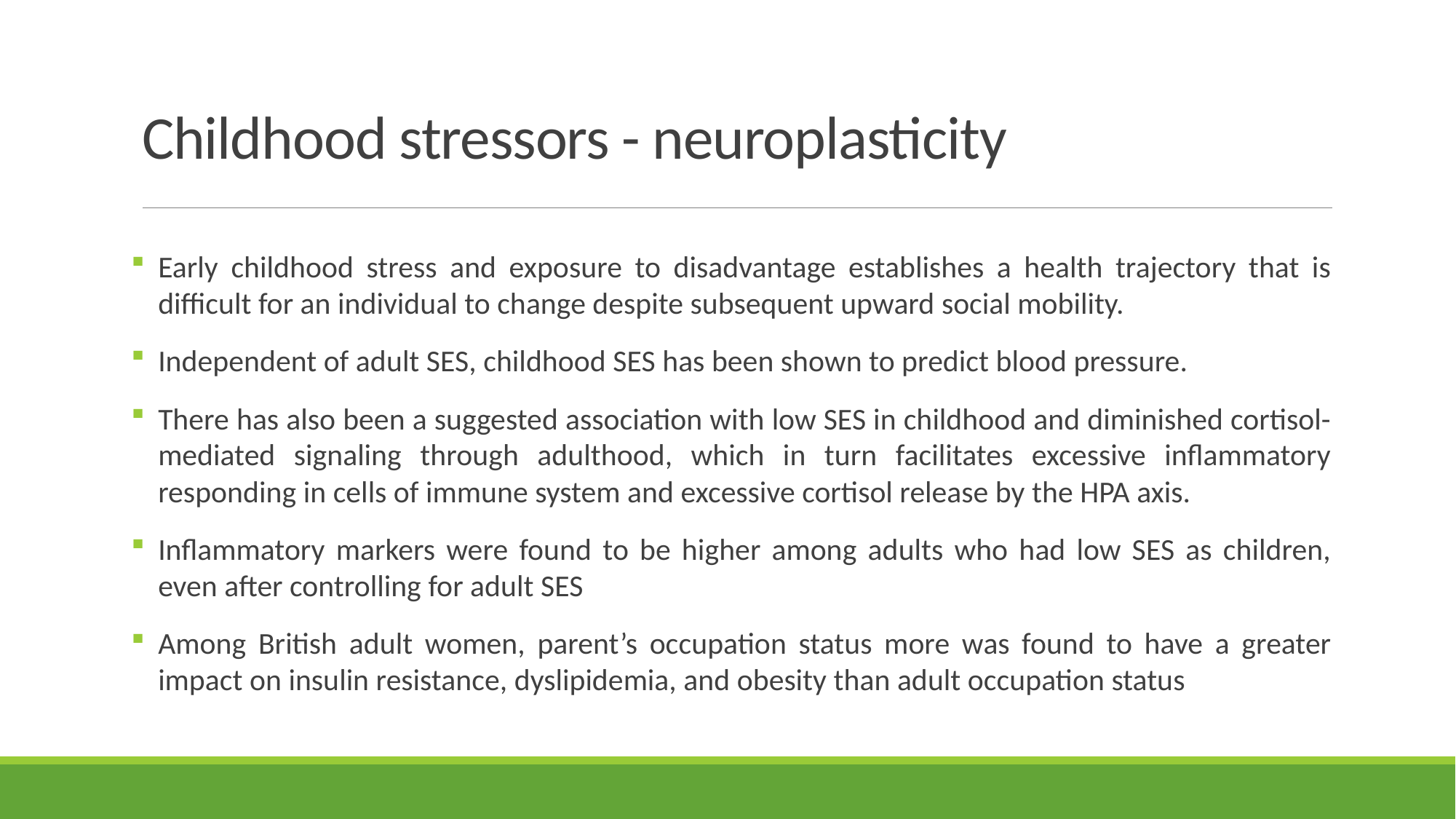

Childhood stressors - neuroplasticity
Early childhood stress and exposure to disadvantage establishes a health trajectory that is difficult for an individual to change despite subsequent upward social mobility.
Independent of adult SES, childhood SES has been shown to predict blood pressure.
There has also been a suggested association with low SES in childhood and diminished cortisol-mediated signaling through adulthood, which in turn facilitates excessive inflammatory responding in cells of immune system and excessive cortisol release by the HPA axis.
Inflammatory markers were found to be higher among adults who had low SES as children, even after controlling for adult SES
Among British adult women, parent’s occupation status more was found to have a greater impact on insulin resistance, dyslipidemia, and obesity than adult occupation status